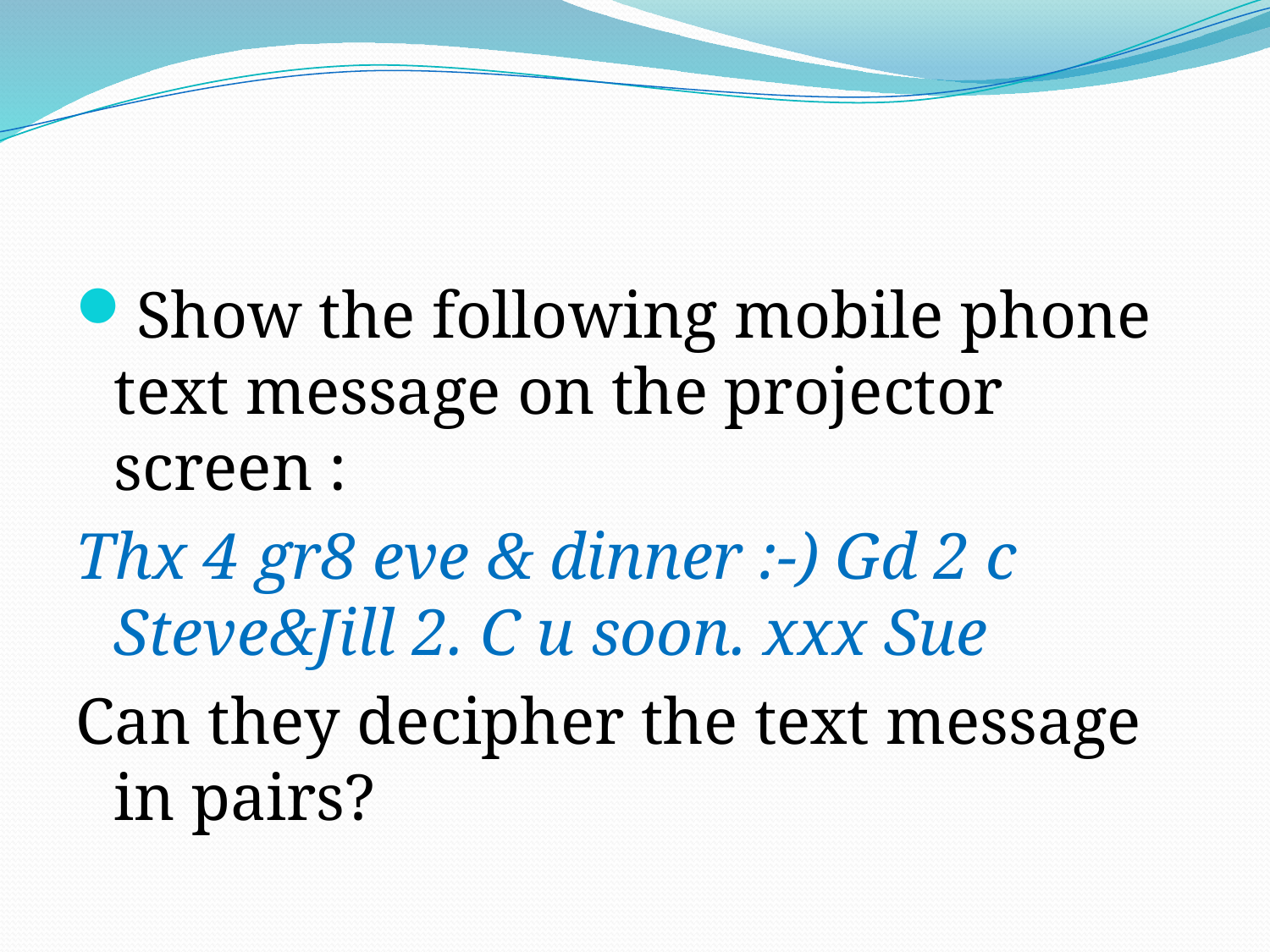

#
Show the following mobile phone text message on the projector screen :
Thx 4 gr8 eve & dinner :-) Gd 2 c Steve&Jill 2. C u soon. xxx Sue
Can they decipher the text message in pairs?